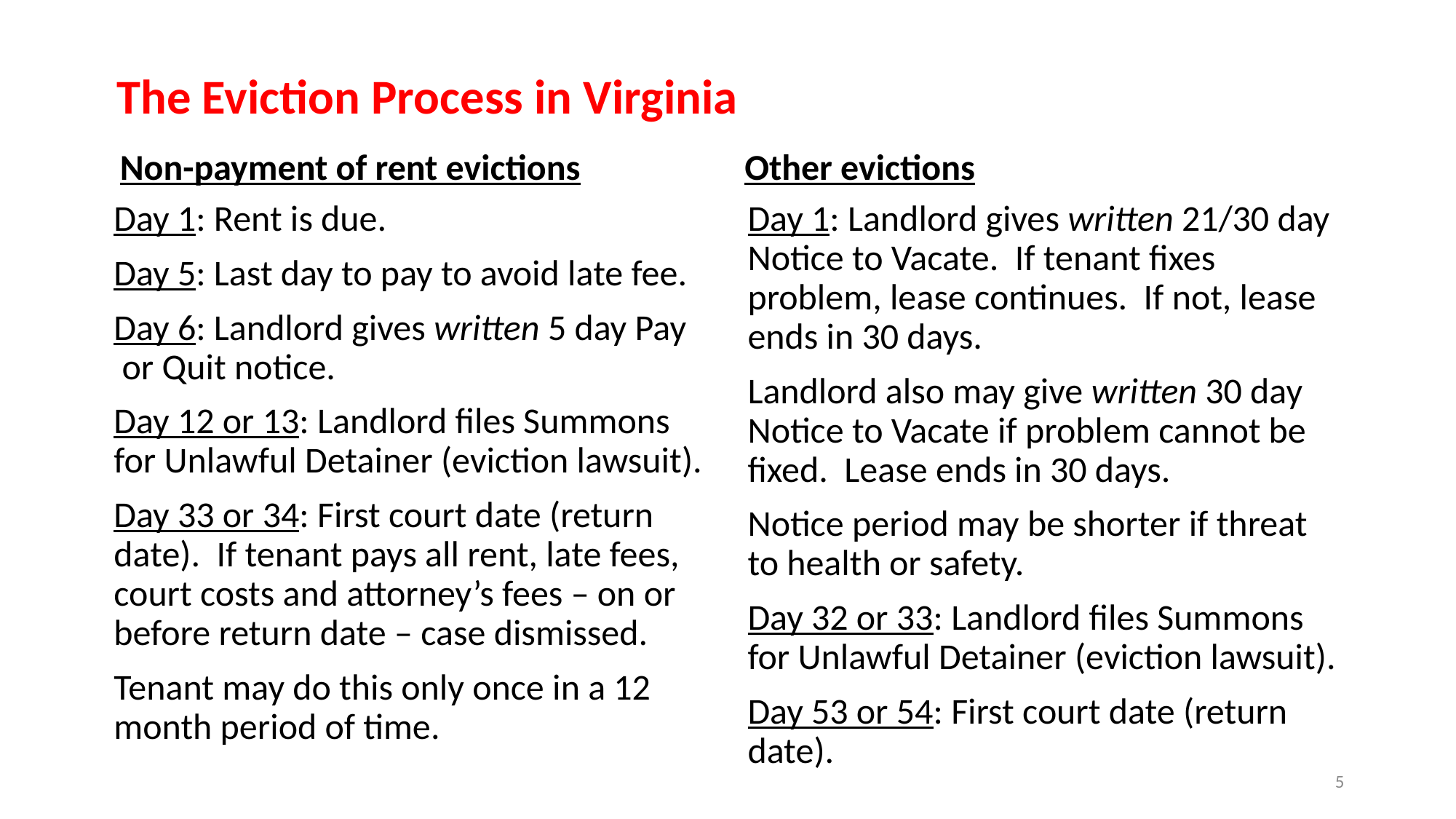

# The Eviction Process in Virginia
Non-payment of rent evictions
Other evictions
Day 1: Rent is due.
Day 5: Last day to pay to avoid late fee.
Day 6: Landlord gives written 5 day Pay    or Quit notice.
Day 12 or 13: Landlord files Summons for Unlawful Detainer (eviction lawsuit).
Day 33 or 34: First court date (return date).  If tenant pays all rent, late fees, court costs and attorney’s fees – on or before return date – case dismissed.
Tenant may do this only once in a 12 month period of time.
Day 1: Landlord gives written 21/30 day Notice to Vacate.  If tenant fixes problem, lease continues.  If not, lease ends in 30 days.
Landlord also may give written 30 day Notice to Vacate if problem cannot be fixed.  Lease ends in 30 days.
Notice period may be shorter if threat to health or safety.
Day 32 or 33: Landlord files Summons for Unlawful Detainer (eviction lawsuit).
Day 53 or 54: First court date (return date).

5